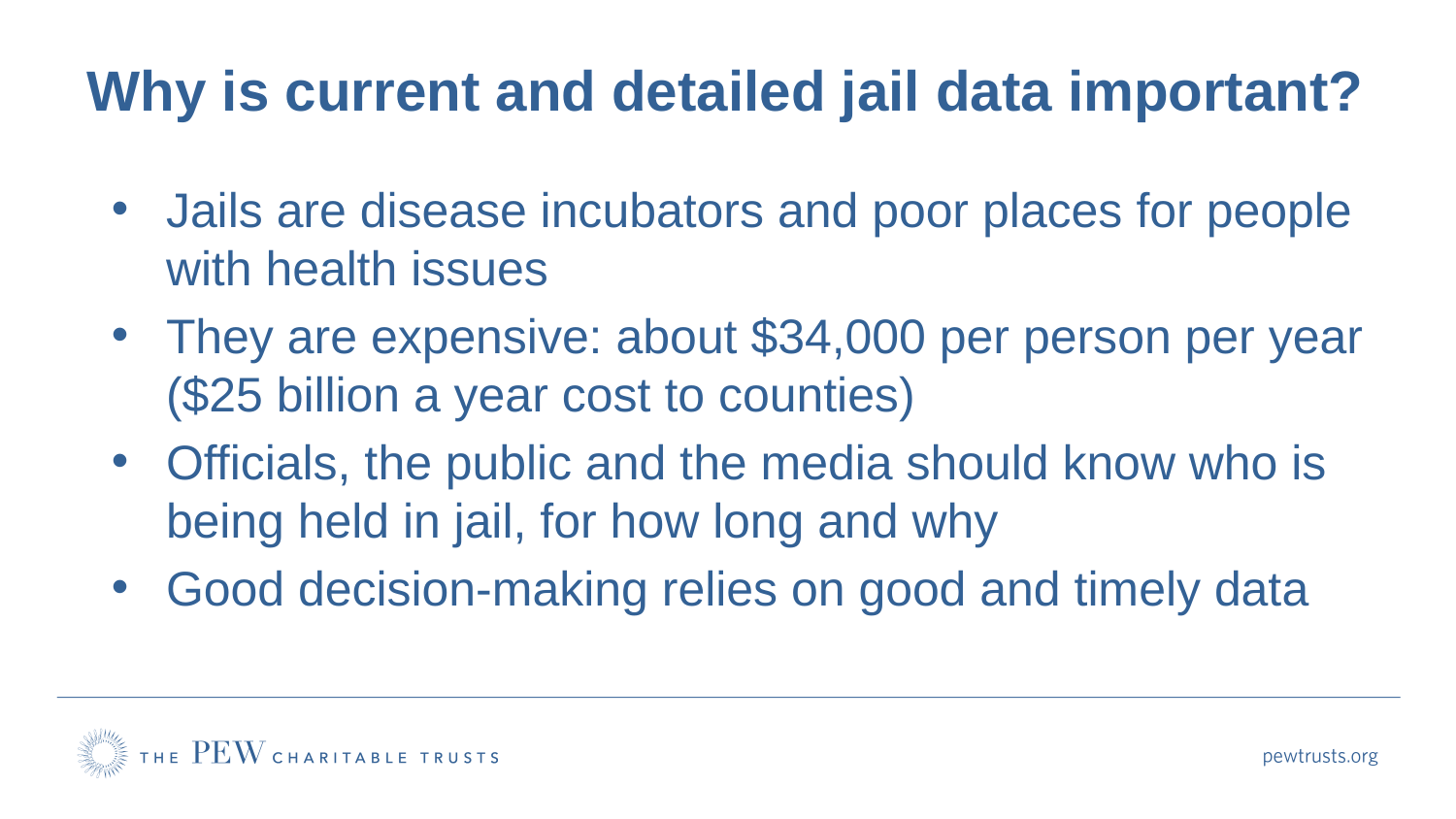

# Why is current and detailed jail data important?
Jails are disease incubators and poor places for people with health issues
They are expensive: about $34,000 per person per year ($25 billion a year cost to counties)
Officials, the public and the media should know who is being held in jail, for how long and why
Good decision-making relies on good and timely data